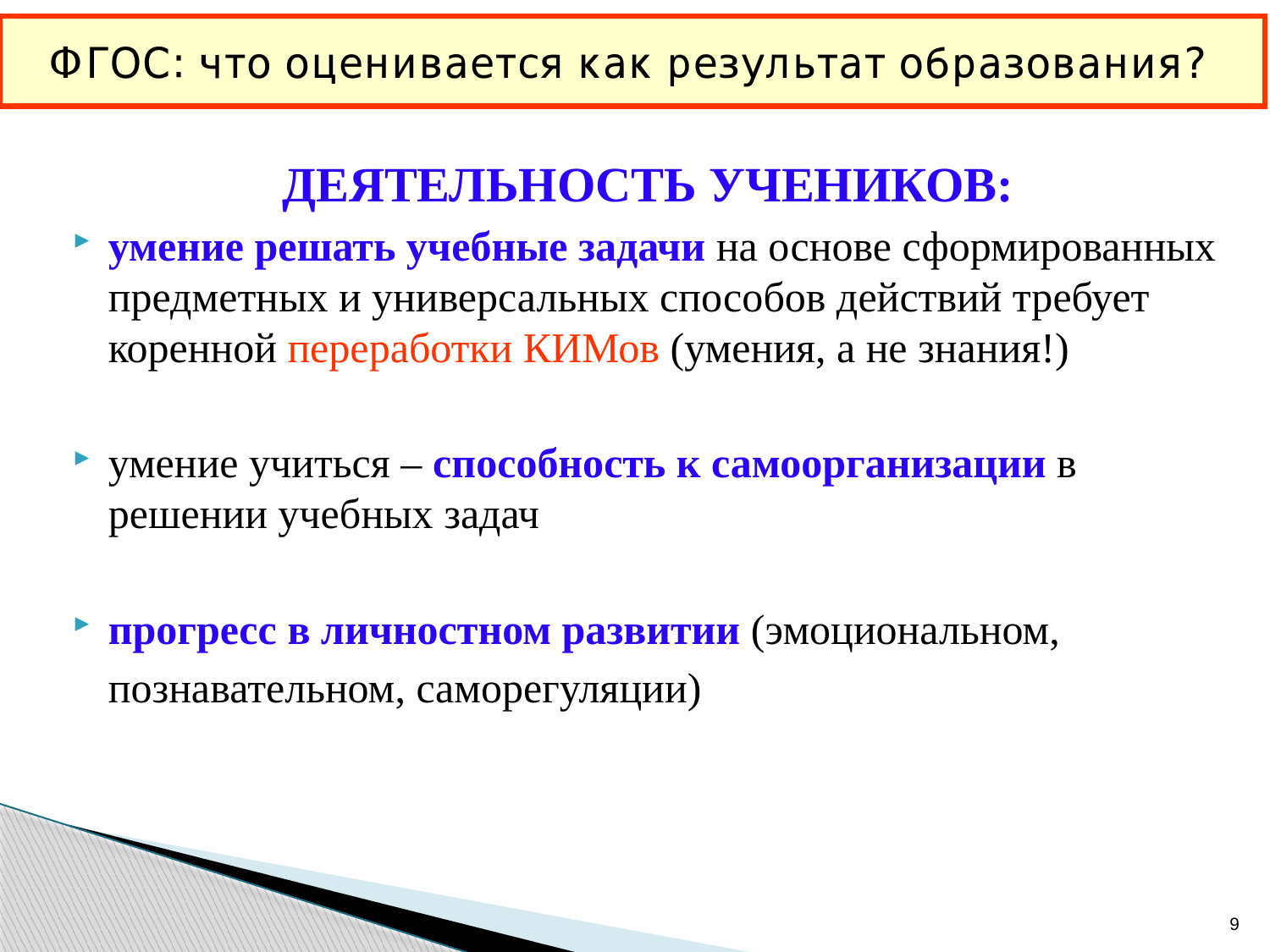

# ФГОС: что оценивается как результат образования?
ДЕЯТЕЛЬНОСТЬ УЧЕНИКОВ:
умение решать учебные задачи на основе сформированных предметных и универсальных способов действий требует коренной переработки КИМов (умения, а не знания!)

умение учиться – способность к самоорганизации в решении учебных задач

прогресс в личностном развитии (эмоциональном, познавательном, саморегуляции)

9